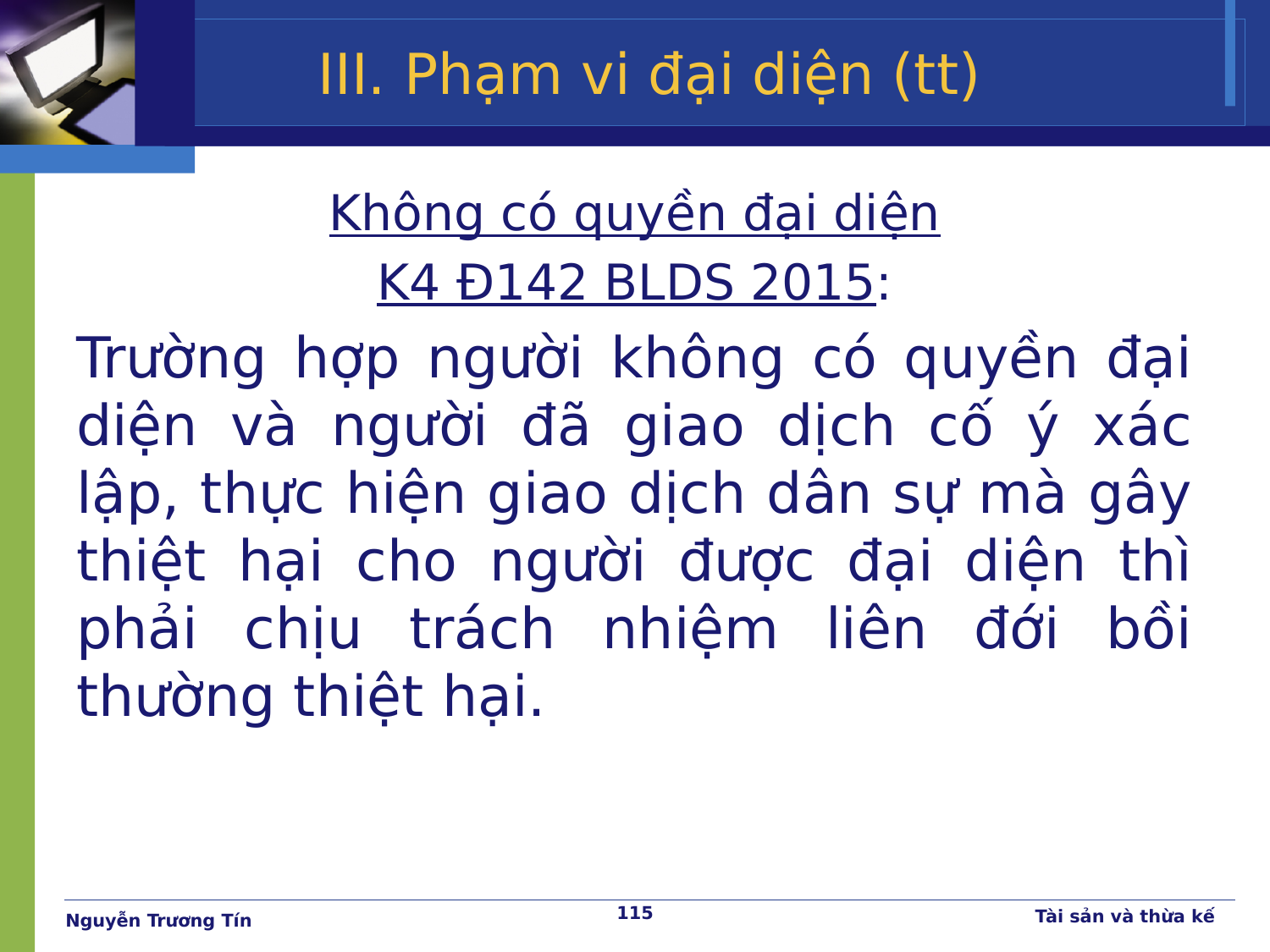

# III. Phạm vi đại diện (tt)
Không có quyền đại diện
K4 Đ142 BLDS 2015:
Trường hợp người không có quyền đại diện và người đã giao dịch cố ý xác lập, thực hiện giao dịch dân sự mà gây thiệt hại cho người được đại diện thì phải chịu trách nhiệm liên đới bồi thường thiệt hại.
115
Tài sản và thừa kế
Nguyễn Trương Tín